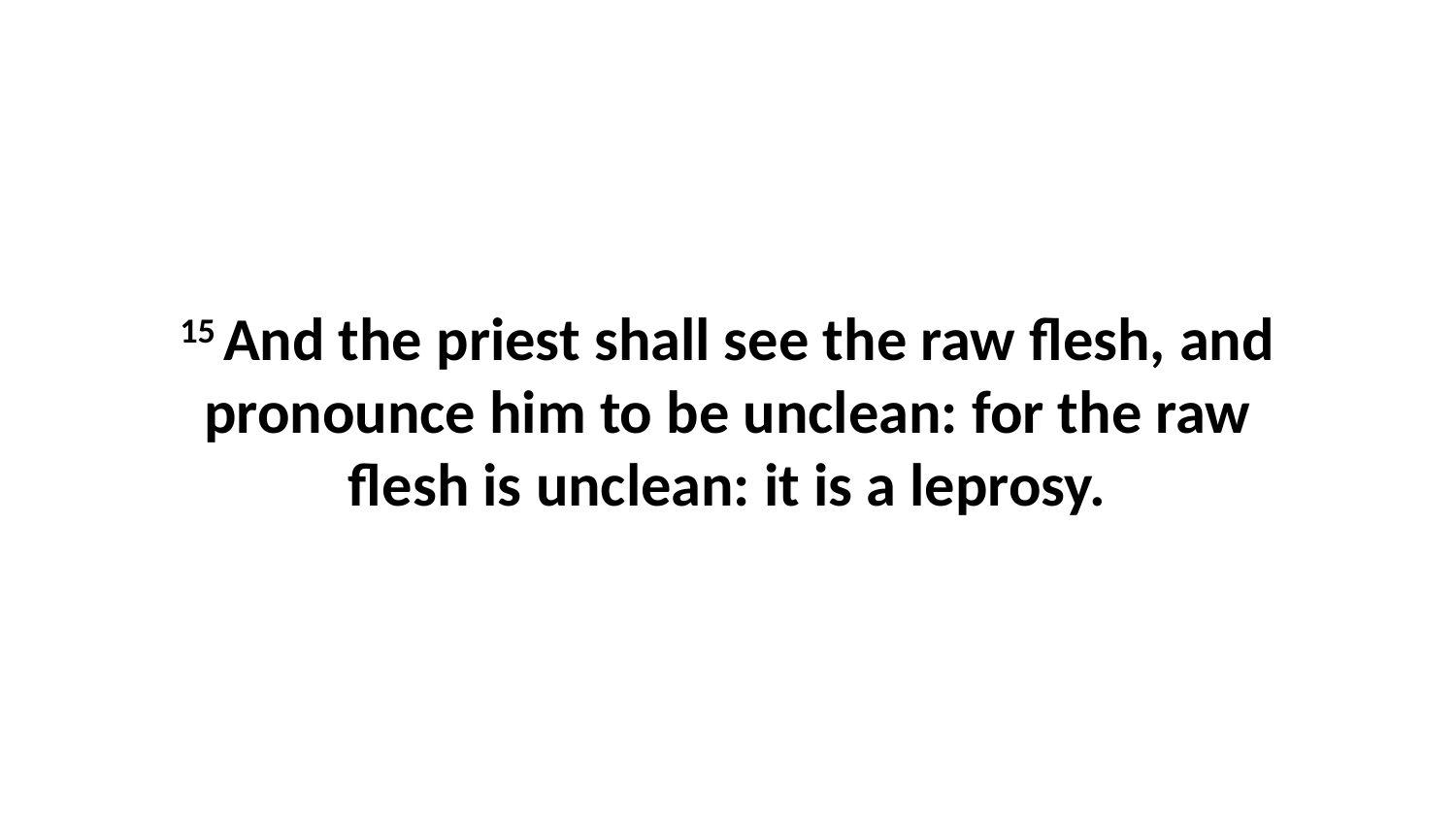

15 And the priest shall see the raw flesh, and pronounce him to be unclean: for the raw flesh is unclean: it is a leprosy.